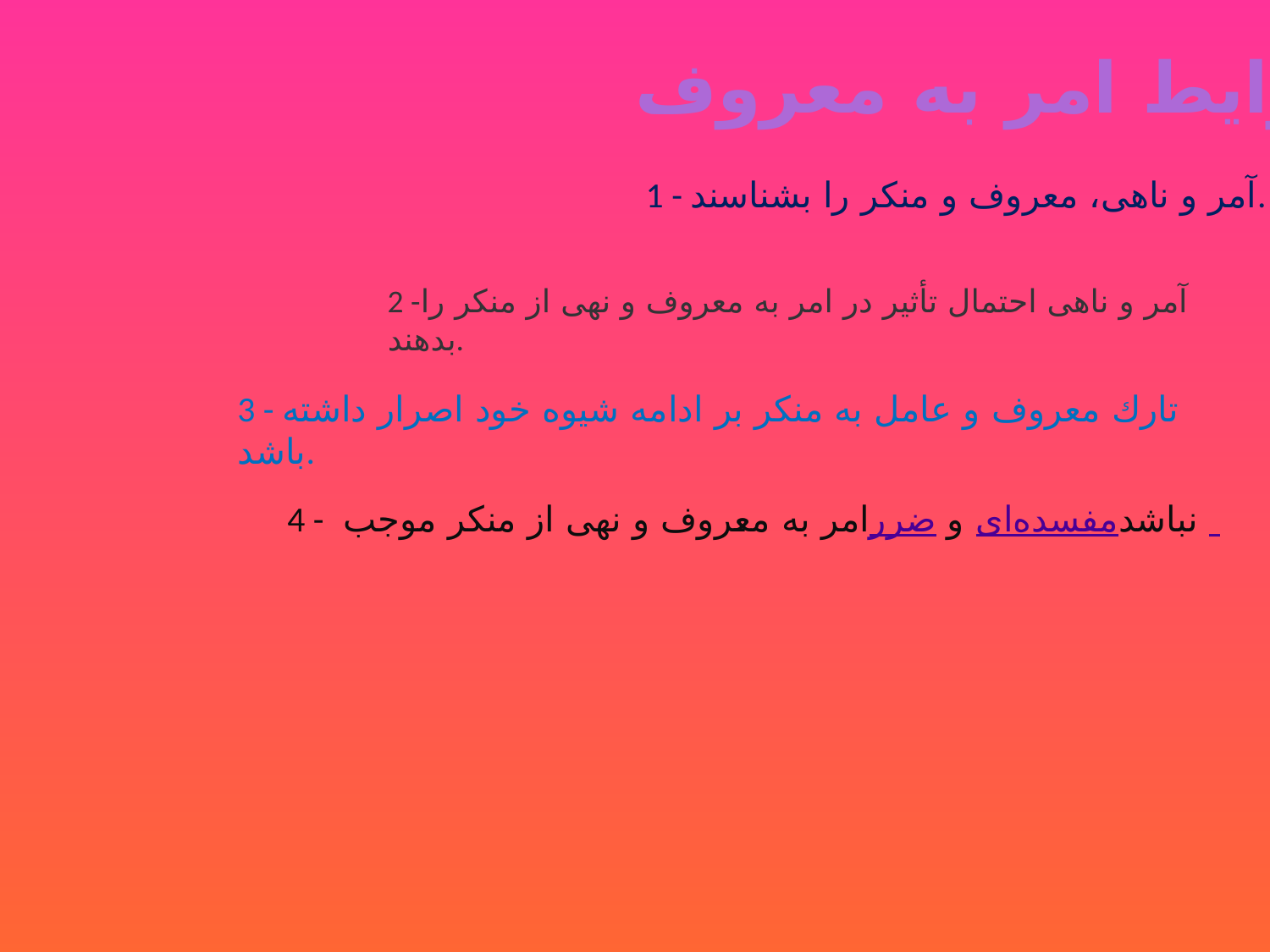

شرایط امر به معروف
 1 - آمر و ناهی، معروف و منكر را بشناسند.
2 -آمر و ناهی احتمال تأثیر در امر به معروف و نهی از منكر را بدهند.
3 - تارك معروف و عامل به منكر بر ادامه شیوه خود اصرار داشته باشد.
4 - امر به معروف و نهی از منكر موجب ضرر و مفسده‌ای نباشد